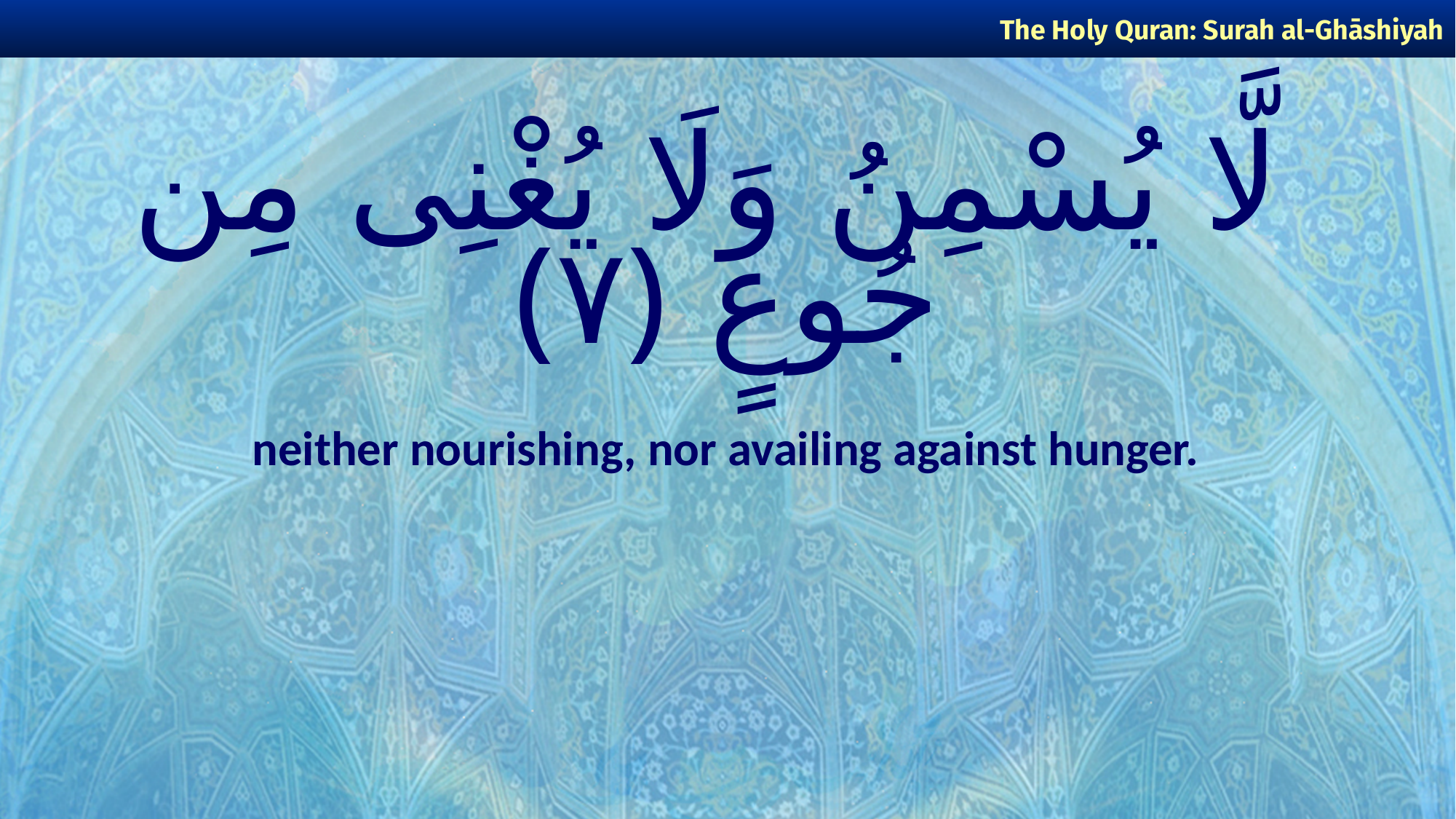

The Holy Quran: Surah al-Ghāshiyah
# لَّا يُسْمِنُ وَلَا يُغْنِى مِن جُوعٍ ﴿٧﴾
neither nourishing, nor availing against hunger.